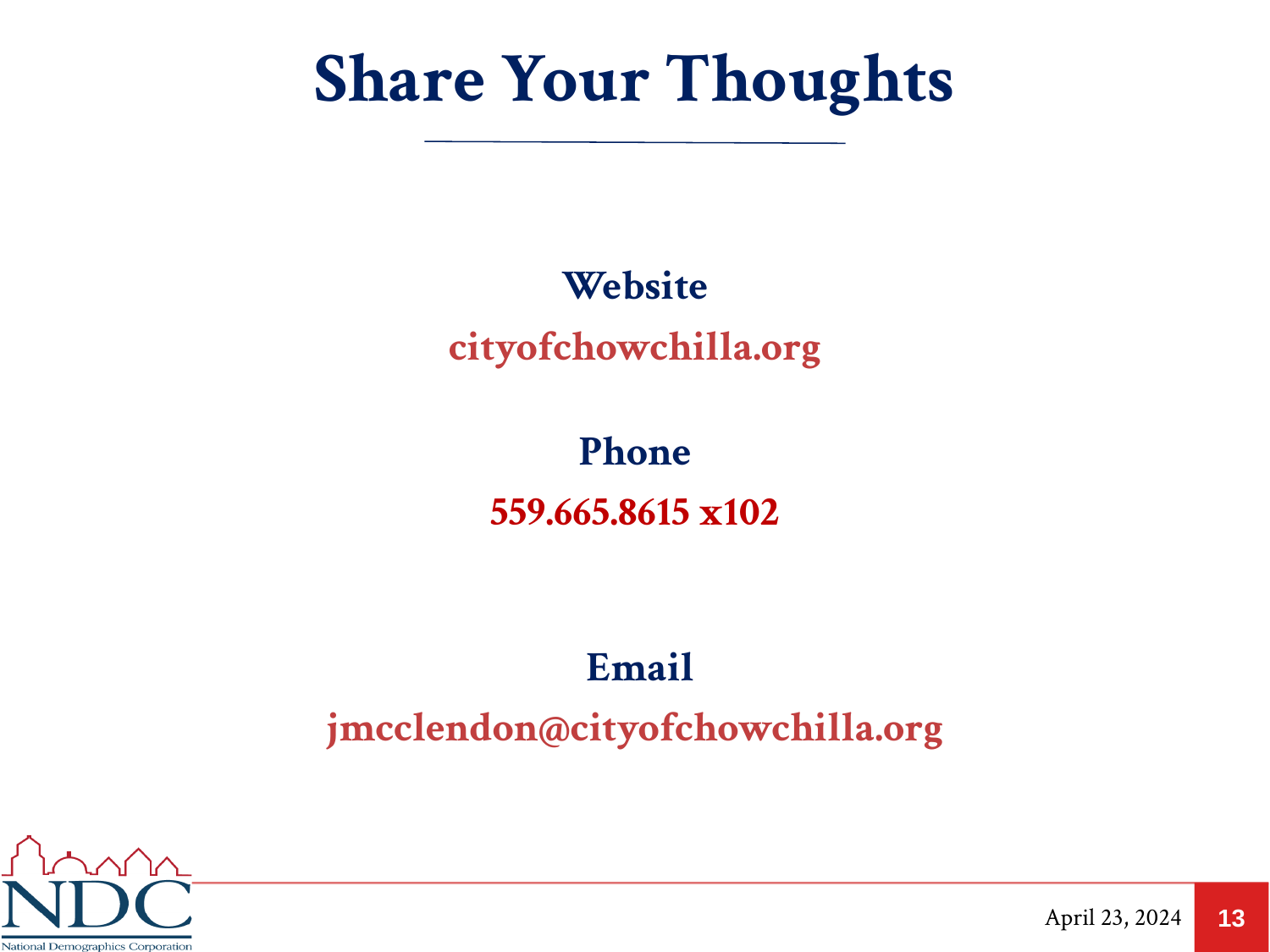

# Share Your Thoughts

Website
cityofchowchilla.org

Phone
559.665.8615 x102

 Email
jmcclendon@cityofchowchilla.org
13
April 23, 2024